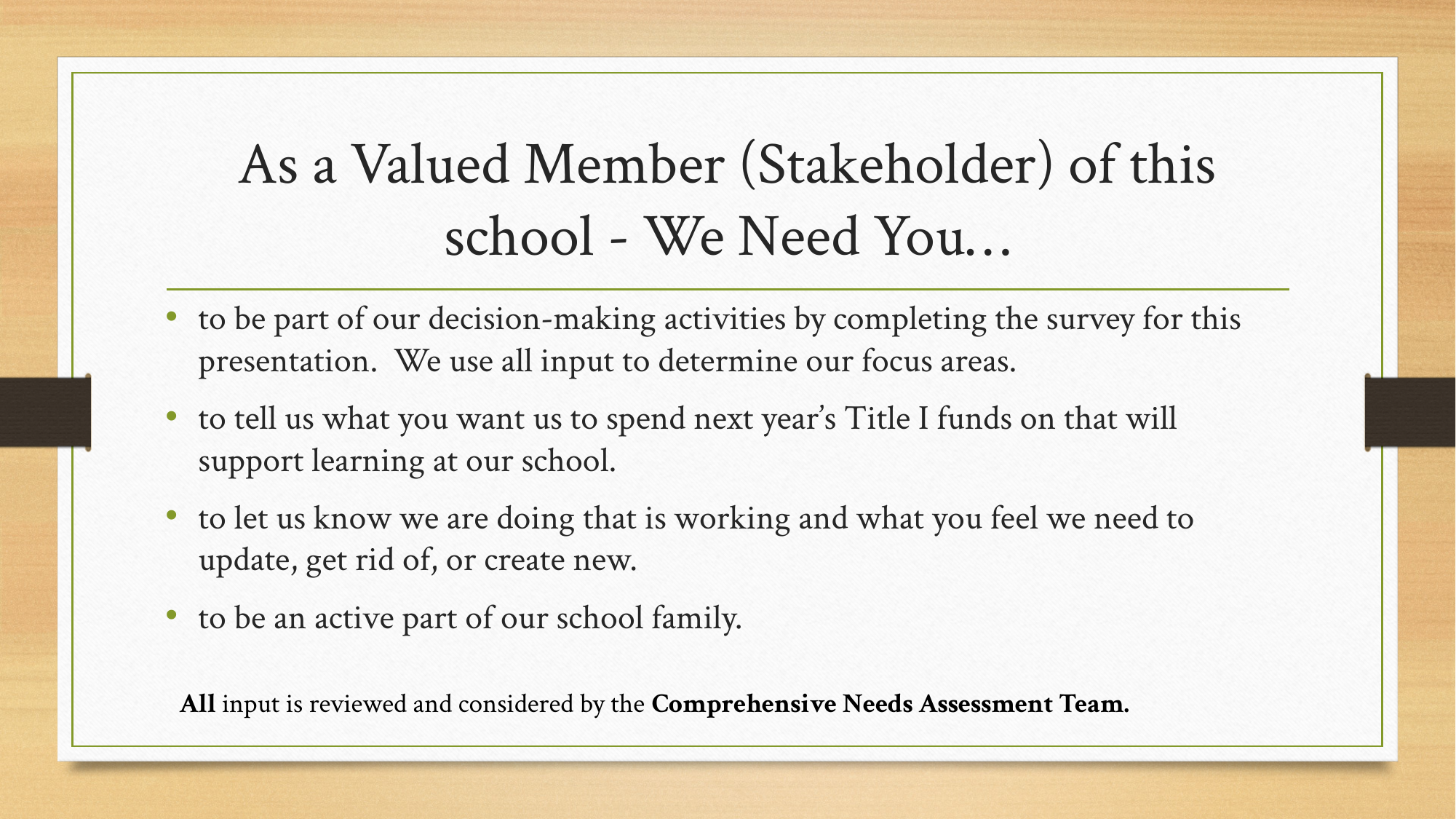

# As a Valued Member (Stakeholder) of this school - We Need You…
to be part of our decision-making activities by completing the survey for this presentation.  We use all input to determine our focus areas.
to tell us what you want us to spend next year’s Title I funds on that will support learning at our school.
to let us know we are doing that is working and what you feel we need to update, get rid of, or create new.
to be an active part of our school family.

All input is reviewed and considered by the Comprehensive Needs Assessment Team.